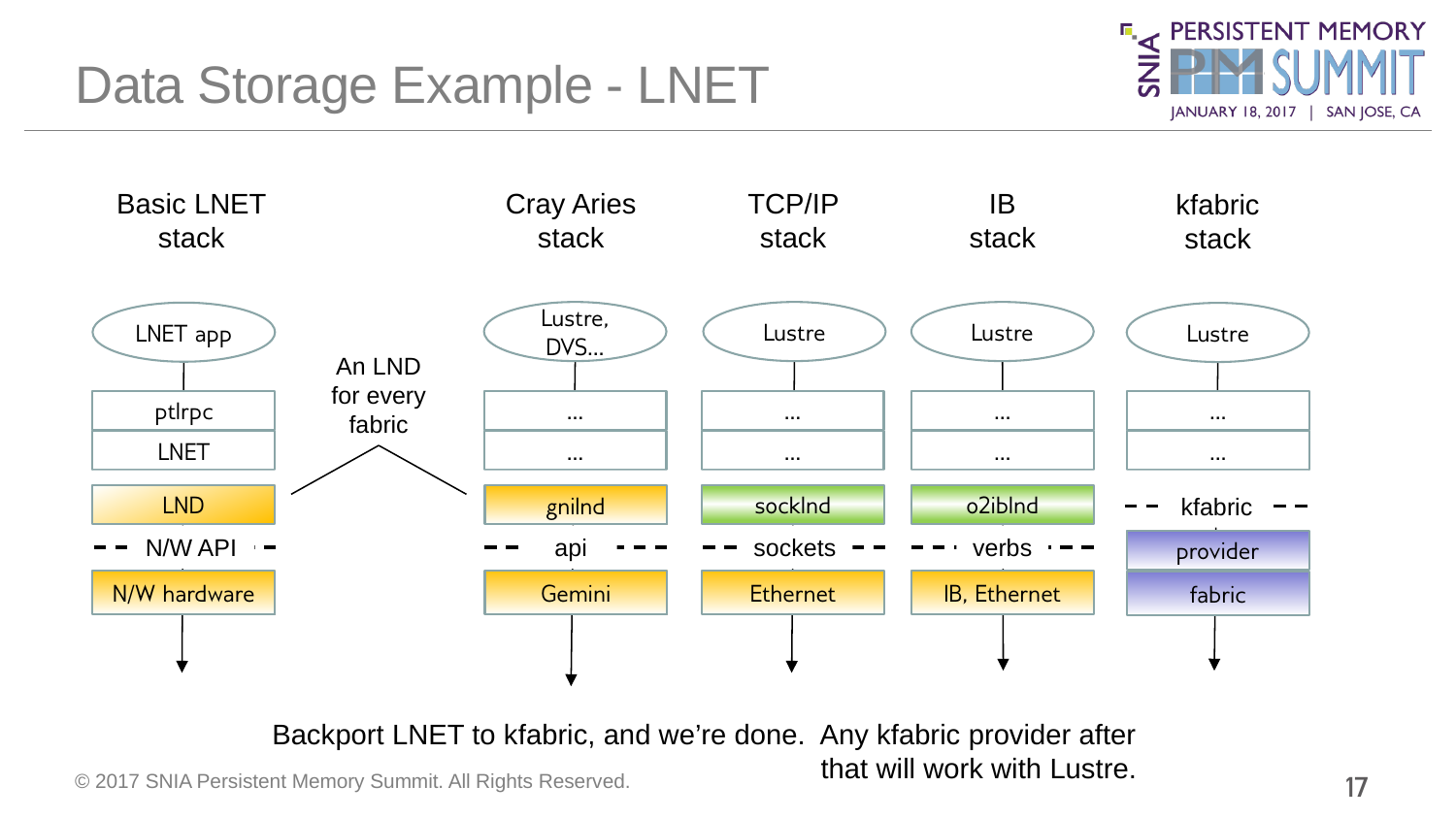

# Data Storage Example - LNET
Basic LNET stack
Cray Aries stack
TCP/IP stack
IB
stack
kfabric
stack
Lustre
Lustre
Lustre, DVS…
LNET app
Lustre
An LND for every fabric
ptlrpc
…
…
…
…
LNET
…
…
…
…

kfabric
LND
socklnd
o2iblnd
gnilnd

N/W API
api
sockets
verbs

provider
N/W hardware
Gemini
Ethernet
IB, Ethernet
fabric
Backport LNET to kfabric, and we’re done.  Any kfabric provider after that will work with Lustre.
17